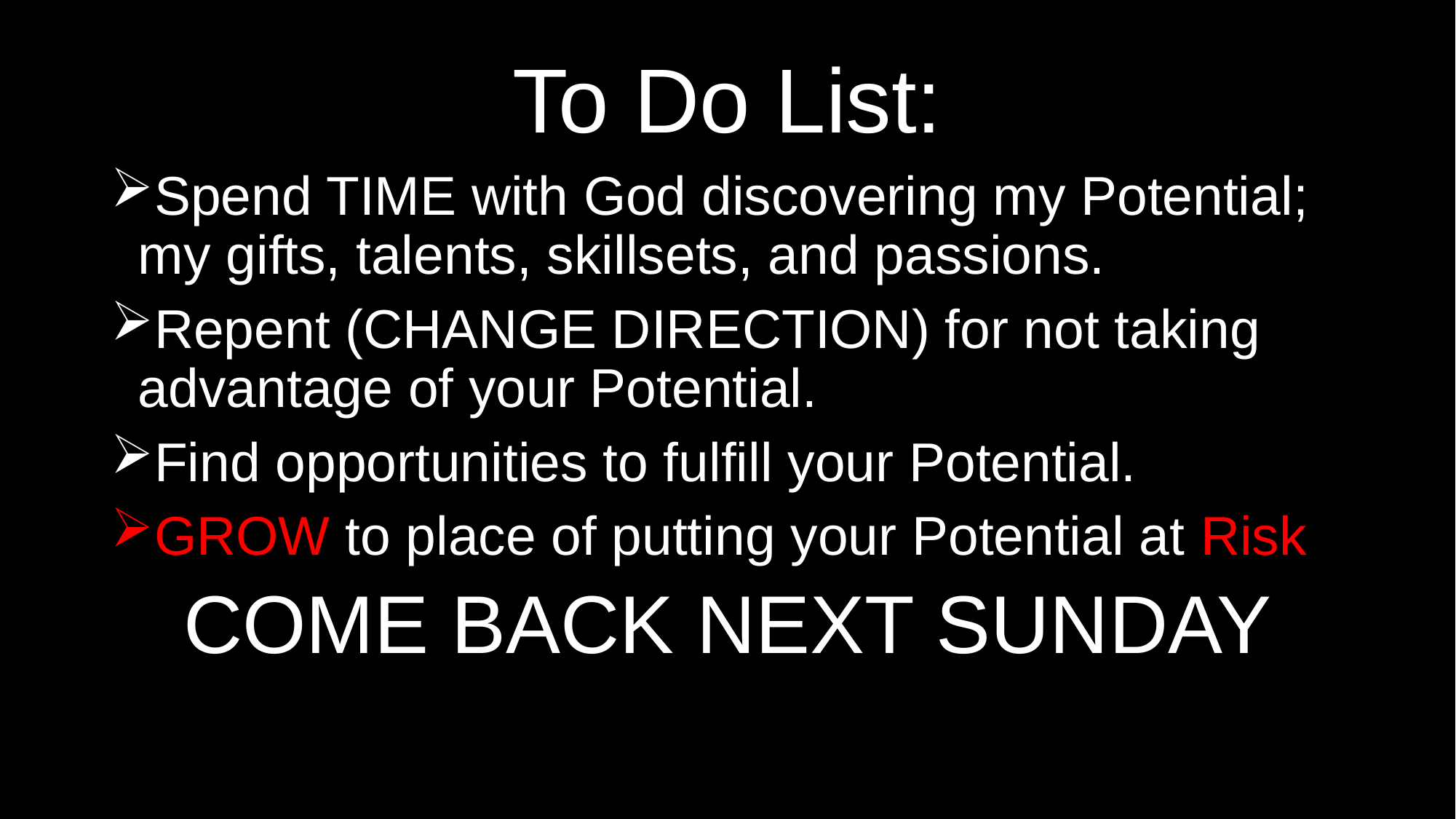

#
To Do List:
Spend TIME with God discovering my Potential; my gifts, talents, skillsets, and passions.
Repent (CHANGE DIRECTION) for not taking advantage of your Potential.
Find opportunities to fulfill your Potential.
GROW to place of putting your Potential at Risk
COME BACK NEXT SUNDAY